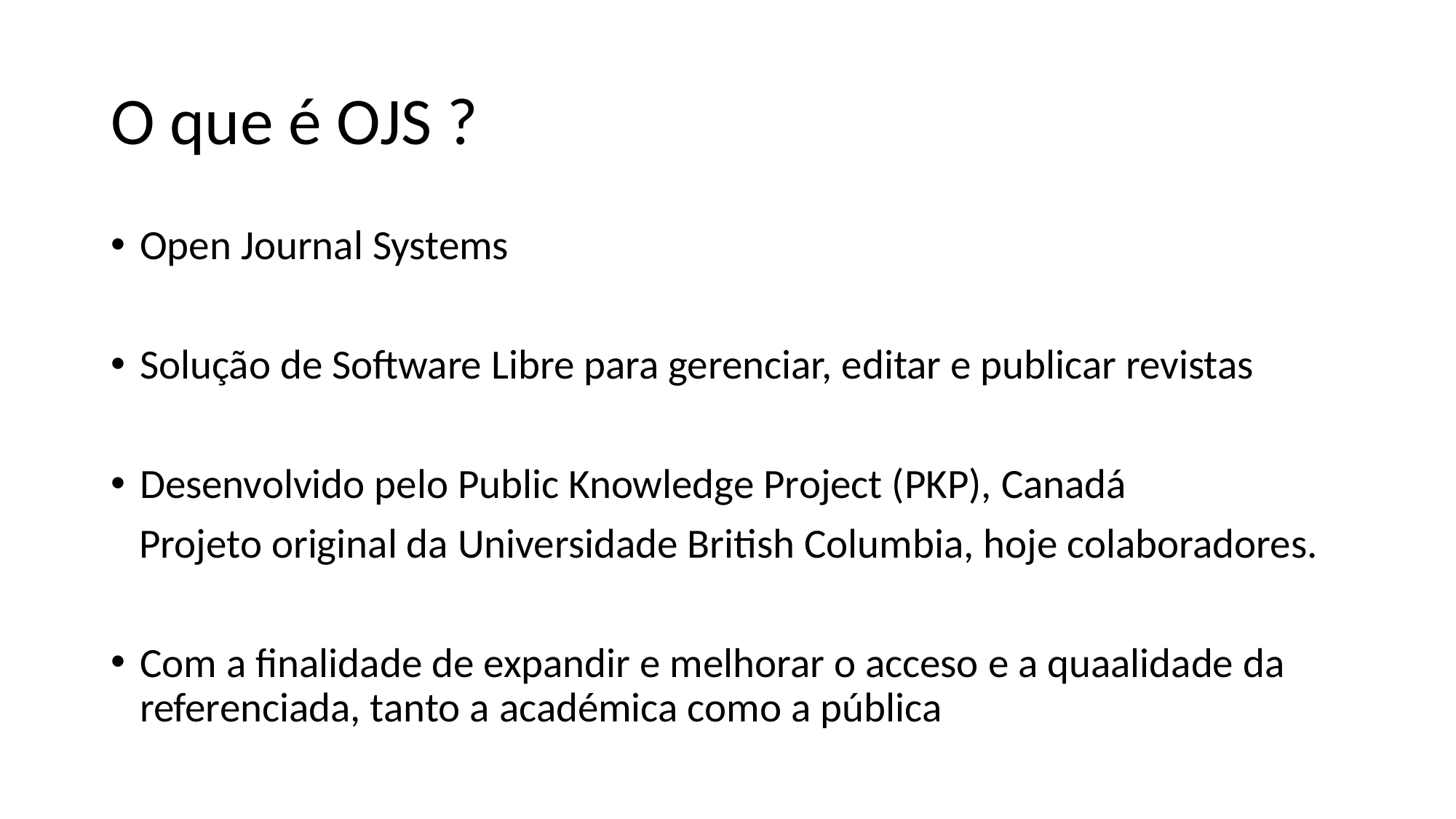

# O que é OJS ?
Open Journal Systems

Solução de Software Libre para gerenciar, editar e publicar revistas

Desenvolvido pelo Public Knowledge Project (PKP), Canadá
   Projeto original da Universidade British Columbia, hoje colaboradores.

Com a finalidade de expandir e melhorar o acceso e a quaalidade da referenciada, tanto a académica como a pública